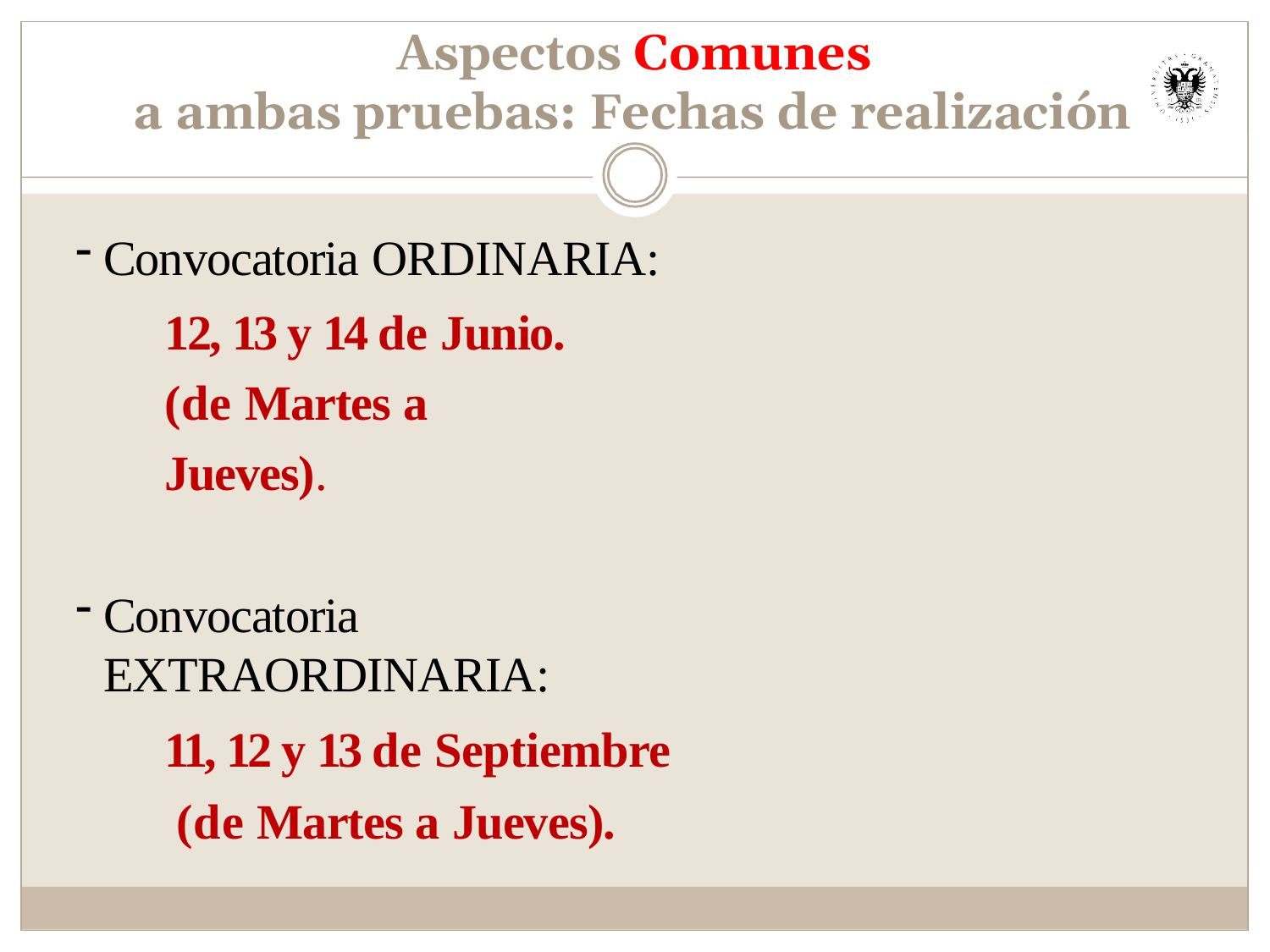

Aspectos Comunes
a ambas pruebas: Fechas de realización

Convocatoria ORDINARIA:
12, 13 y 14 de Junio.  (de Martes a Jueves).

Convocatoria EXTRAORDINARIA:
11, 12 y 13 de Septiembre  (de Martes a Jueves).